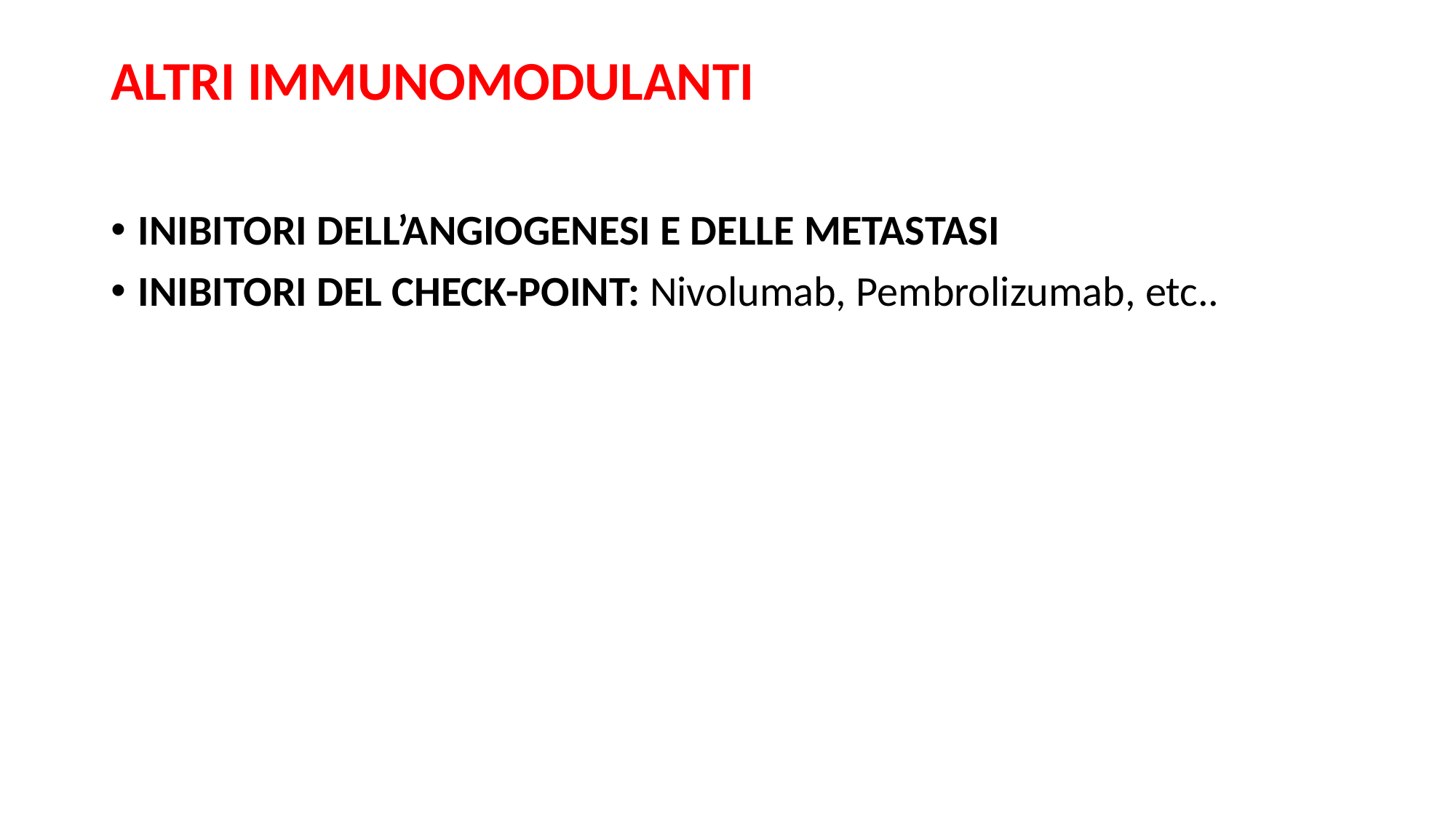

# ALTRI IMMUNOMODULANTI
INIBITORI DELL’ANGIOGENESI E DELLE METASTASI
INIBITORI DEL CHECK-POINT: Nivolumab, Pembrolizumab, etc..